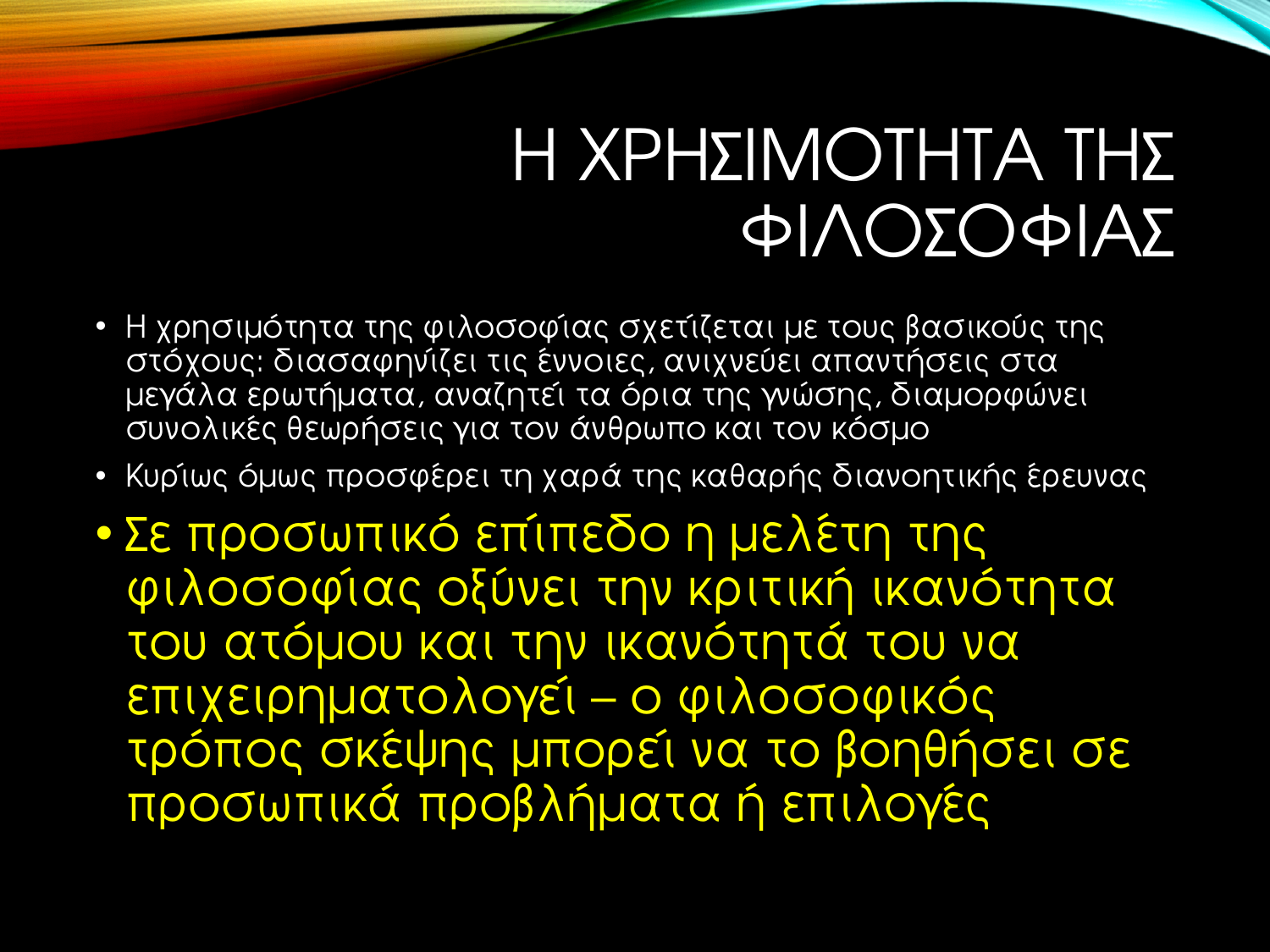

# Η ΧΡΗΣΙΜΟΤΗΤΑ ΤΗΣ ΦΙΛΟΣΟΦΙΑΣ
Η χρησιμότητα της φιλοσοφίας σχετίζεται με τους βασικούς της στόχους: διασαφηνίζει τις έννοιες, ανιχνεύει απαντήσεις στα μεγάλα ερωτήματα, αναζητεί τα όρια της γνώσης, διαμορφώνει συνολικές θεωρήσεις για τον άνθρωπο και τον κόσμο
Κυρίως όμως προσφέρει τη χαρά της καθαρής διανοητικής έρευνας
Σε προσωπικό επίπεδο η μελέτη της φιλοσοφίας οξύνει την κριτική ικανότητα του ατόμου και την ικανότητά του να επιχειρηματολογεί – ο φιλοσοφικός τρόπος σκέψης μπορεί να το βοηθήσει σε προσωπικά προβλήματα ή επιλογές